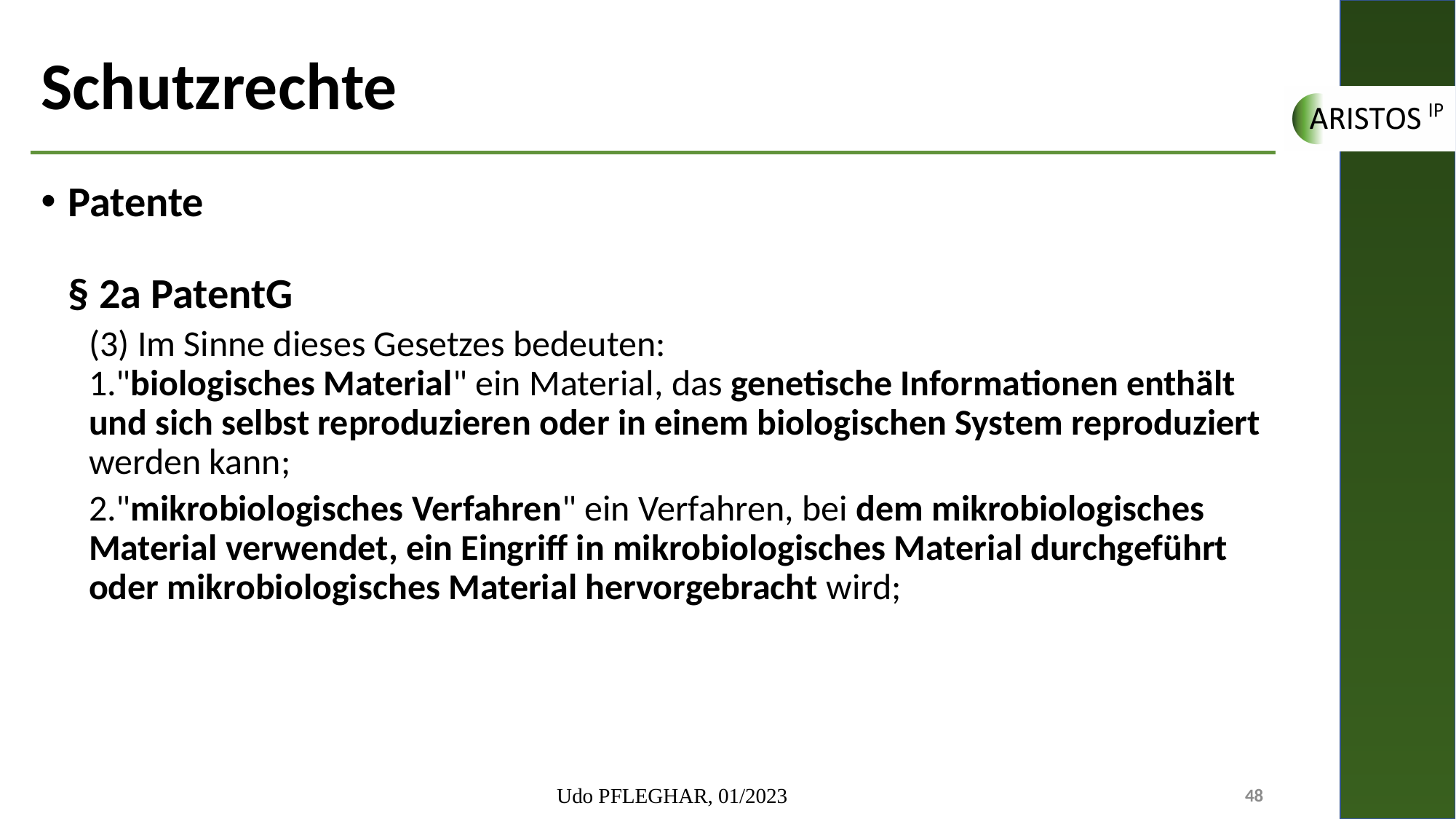

# Schutzrechte
Patente
§ 2a PatentG
(3) Im Sinne dieses Gesetzes bedeuten:
1."biologisches Material" ein Material, das genetische Informationen enthält und sich selbst reproduzieren oder in einem biologischen System reproduziert werden kann;
2."mikrobiologisches Verfahren" ein Verfahren, bei dem mikrobiologisches Material verwendet, ein Eingriff in mikrobiologisches Material durchgeführt oder mikrobiologisches Material hervorgebracht wird;
Udo PFLEGHAR, 01/2023
48